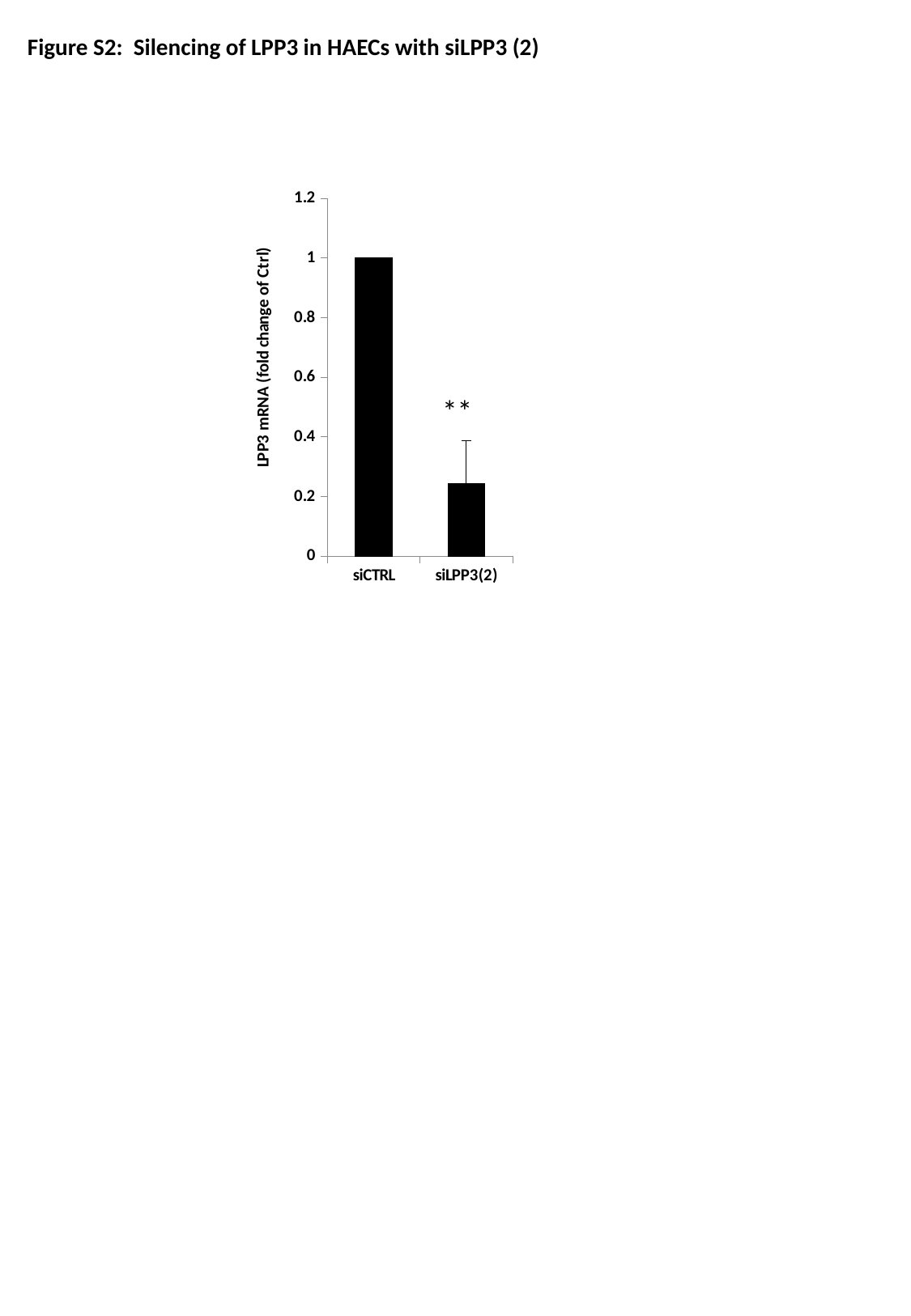

Figure S2:  Silencing of LPP3 in HAECs with siLPP3 (2)

### Chart

| Category |
|---|

### Chart

| Category |  |
|---|---|
| siCTRL | 1.000284698344889 |
| siLPP3(2) | 0.242853005812557 |
**